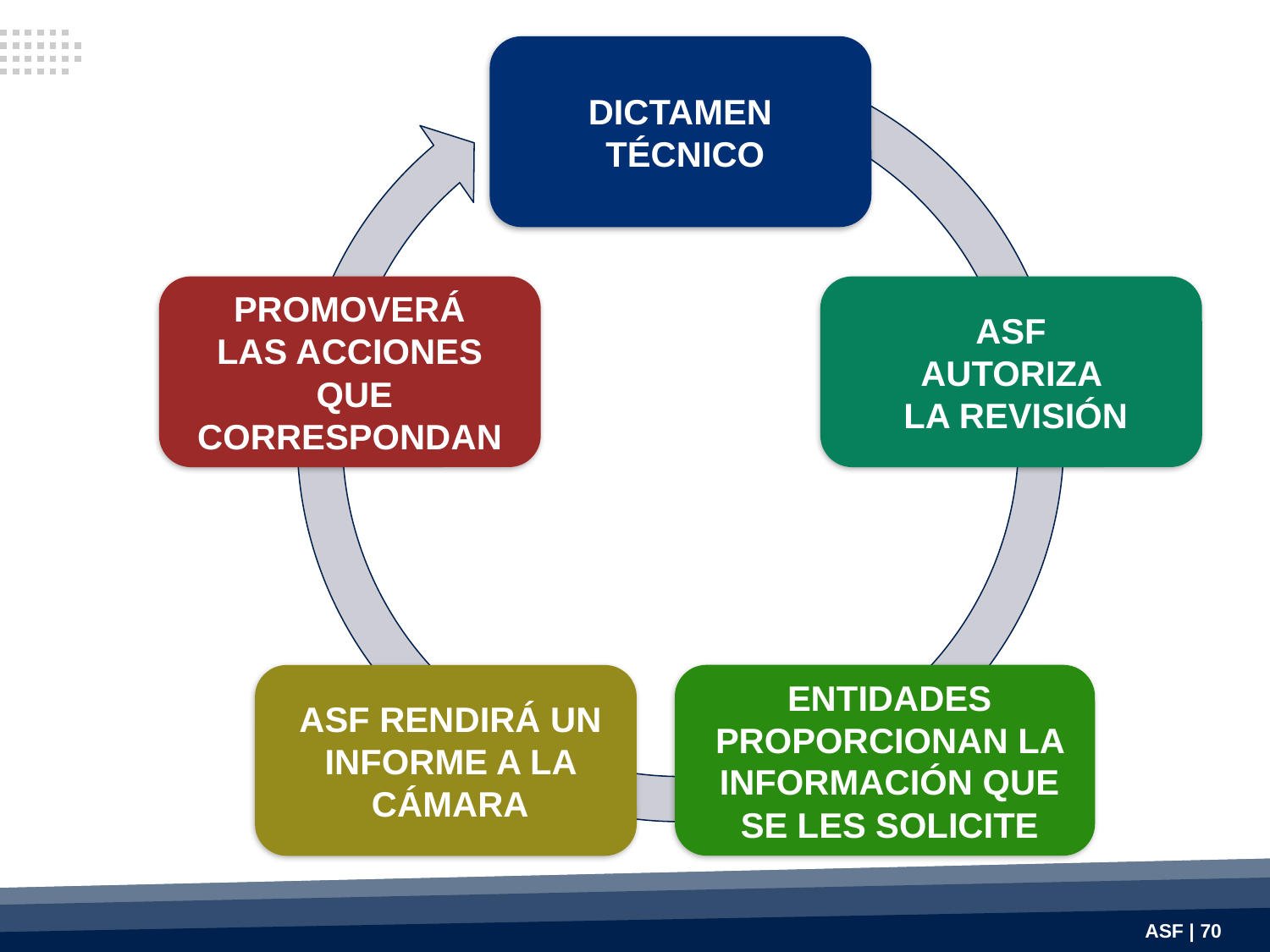

DICTAMEN
TÉCNICO
ASF
AUTORIZA
LA REVISIÓN
ENTIDADES PROPORCIONAN LA INFORMACIÓN QUE SE LES SOLICITE
ASF RENDIRÁ UN INFORME A LA CÁMARA
PROMOVERÁ
LAS ACCIONES
QUE CORRESPONDAN

ASF | 70